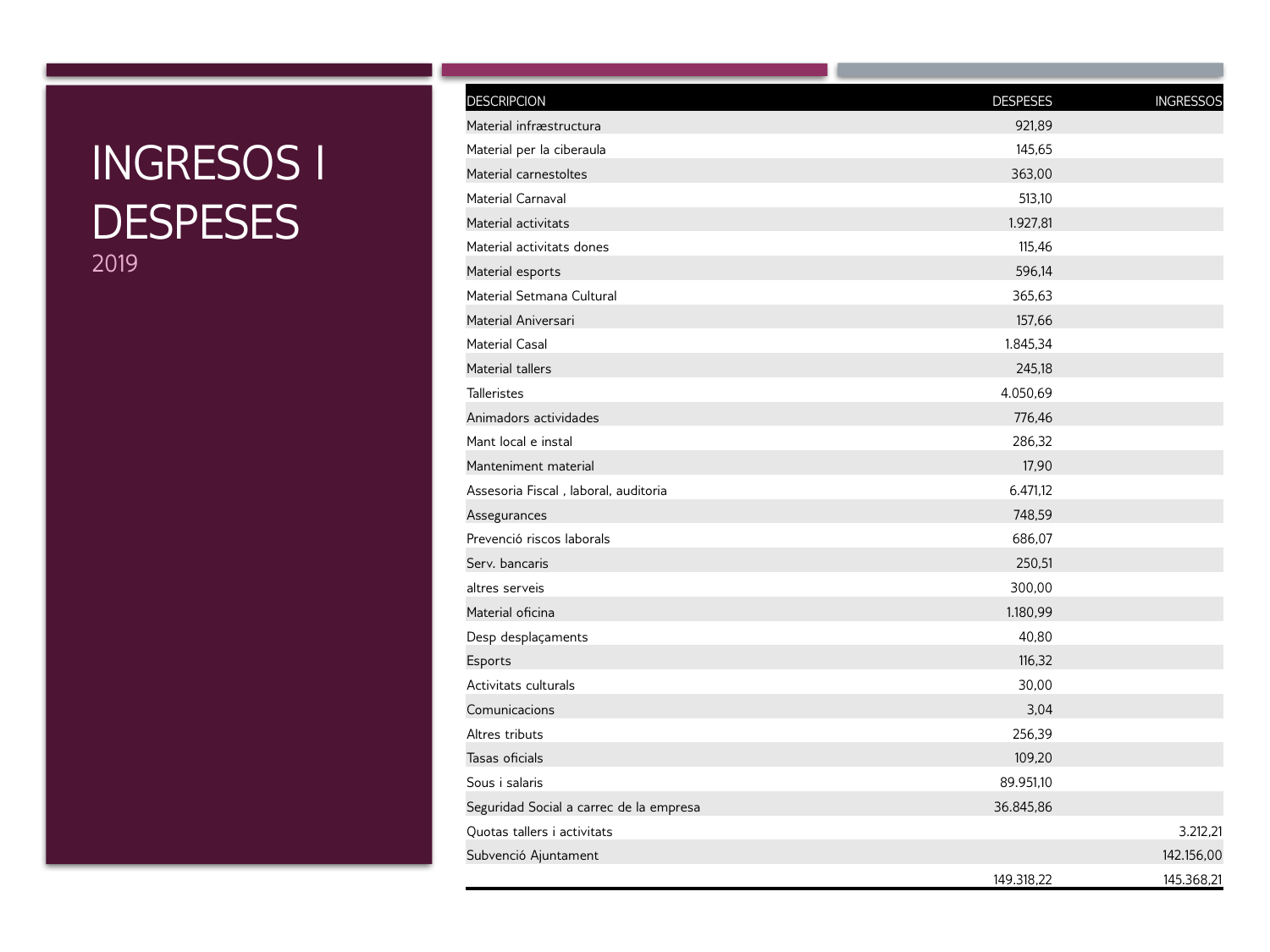

| DESCRIPCION |  | DESPESES | INGRESSOS |
| --- | --- | --- | --- |
| Material infraestructura |  | 921,89 |  |
| Material per la ciberaula |  | 145,65 |  |
| Material carnestoltes |  | 363,00 |  |
| Material Carnaval |  | 513,10 |  |
| Material activitats |  | 1.927,81 |  |
| Material activitats dones |  | 115,46 |  |
| Material esports |  | 596,14 |  |
| Material Setmana Cultural |  | 365,63 |  |
| Material Aniversari |  | 157,66 |  |
| Material Casal |  | 1.845,34 |  |
| Material tallers |  | 245,18 |  |
| Talleristes |  | 4.050,69 |  |
| Animadors actividades |  | 776,46 |  |
| Mant local e instal |  | 286,32 |  |
| Manteniment material |  | 17,90 |  |
| Assesoria Fiscal , laboral, auditoria |  | 6.471,12 |  |
| Assegurances |  | 748,59 |  |
| Prevenció riscos laborals |  | 686,07 |  |
| Serv. bancaris |  | 250,51 |  |
| altres serveis |  | 300,00 |  |
| Material oficina |  | 1.180,99 |  |
| Desp desplaçaments |  | 40,80 |  |
| Esports |  | 116,32 |  |
| Activitats culturals |  | 30,00 |  |
| Comunicacions |  | 3,04 |  |
| Altres tributs |  | 256,39 |  |
| Tasas oficials |  | 109,20 |  |
| Sous i salaris |  | 89.951,10 |  |
| Seguridad Social a carrec de la empresa |  | 36.845,86 |  |
| Quotas tallers i activitats |  |  | 3.212,21 |
| Subvenció Ajuntament |  |  | 142.156,00 |
|  |  | 149.318,22 | 145.368,21 |
# Ingresos i despeses
2019